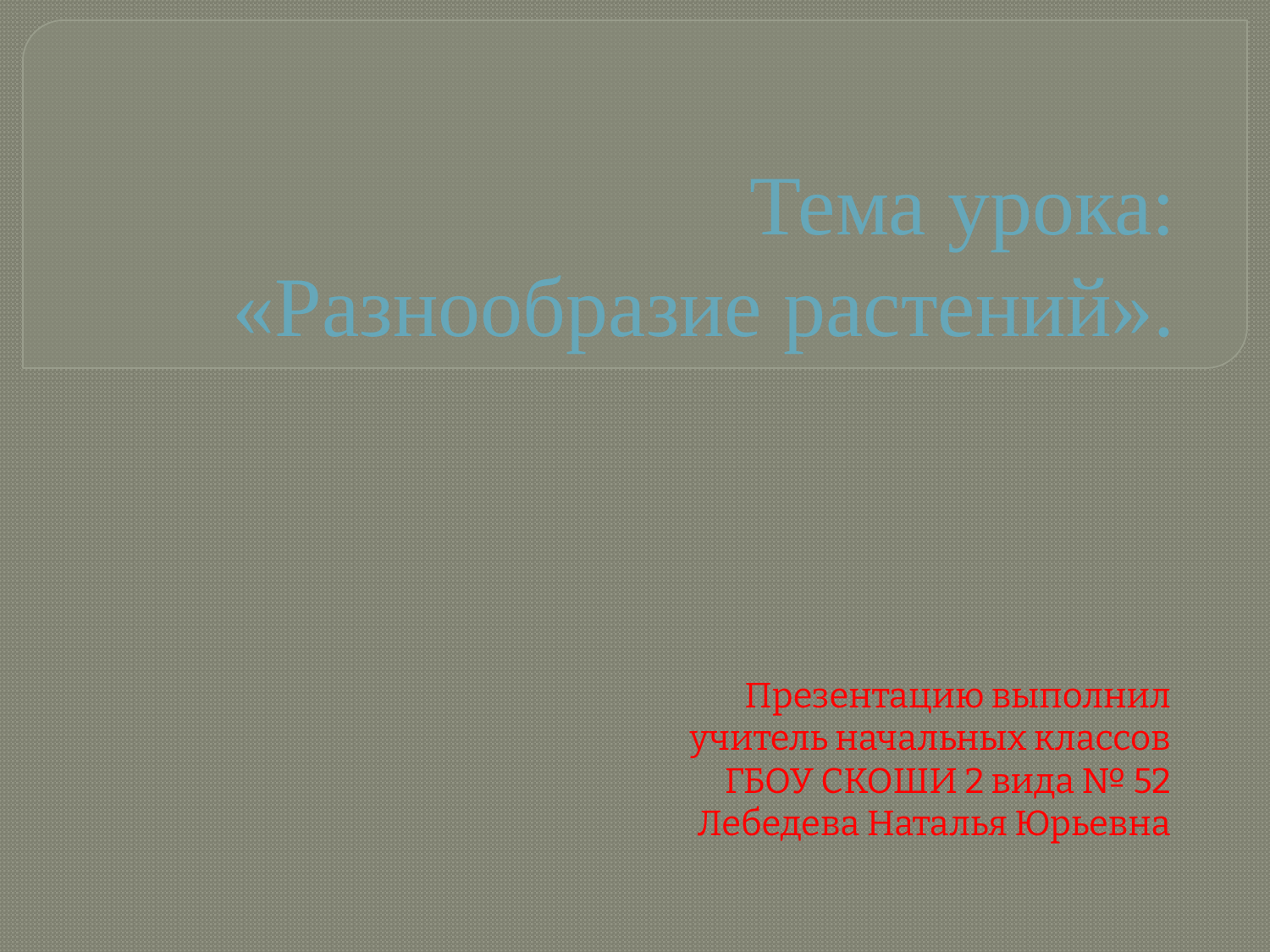

# Тема урока: «Разнообразие растений».

Презентацию выполнил
 учитель начальных классов
ГБОУ СКОШИ 2 вида № 52
Лебедева Наталья Юрьевна